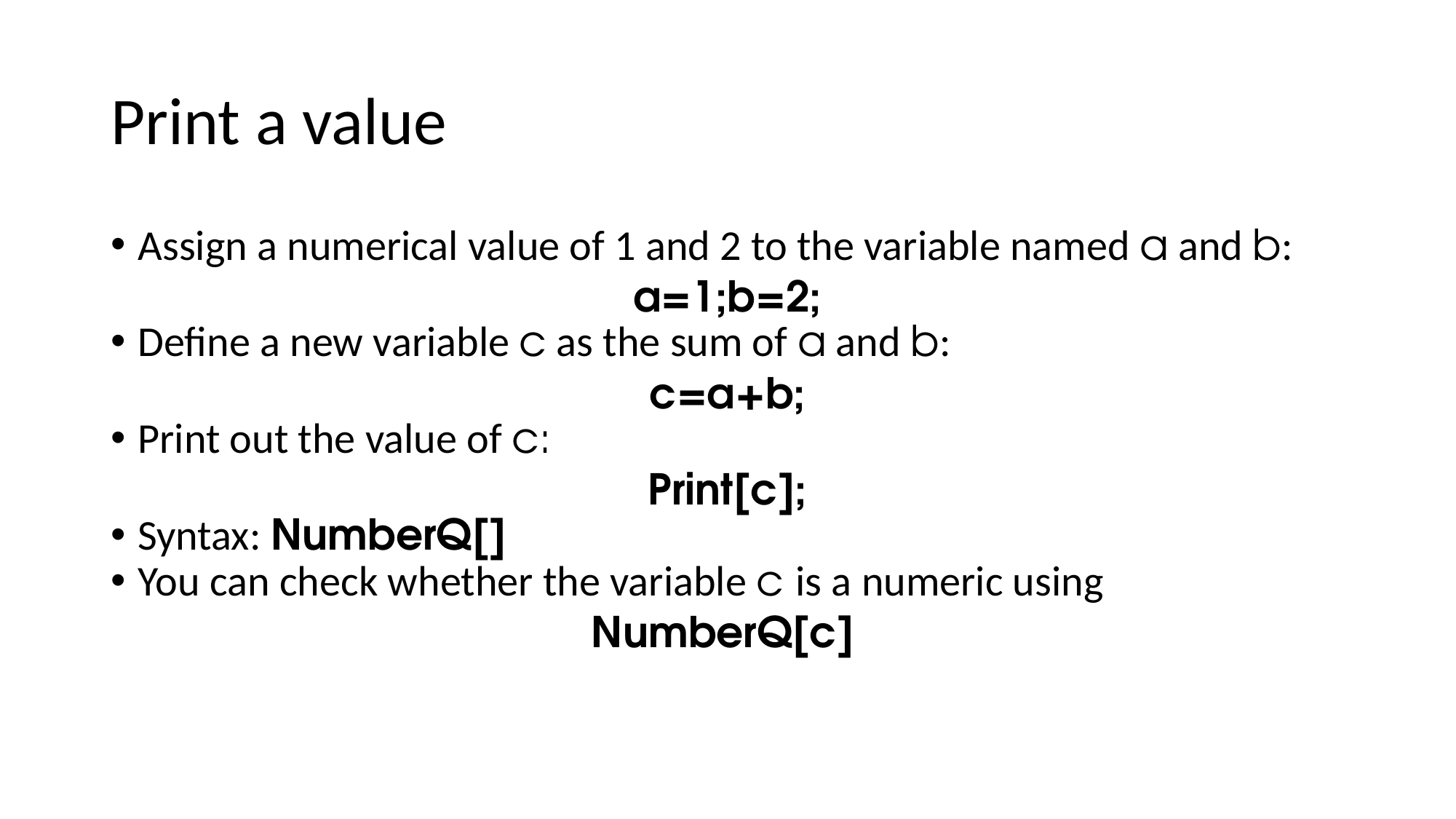

Print a value
Assign a numerical value of 1 and 2 to the variable named a and b:
a=1;b=2;
Define a new variable c as the sum of a and b:
c=a+b;
Print out the value of c:
Print[c];
Syntax: NumberQ[]
You can check whether the variable c is a numeric using
NumberQ[c]